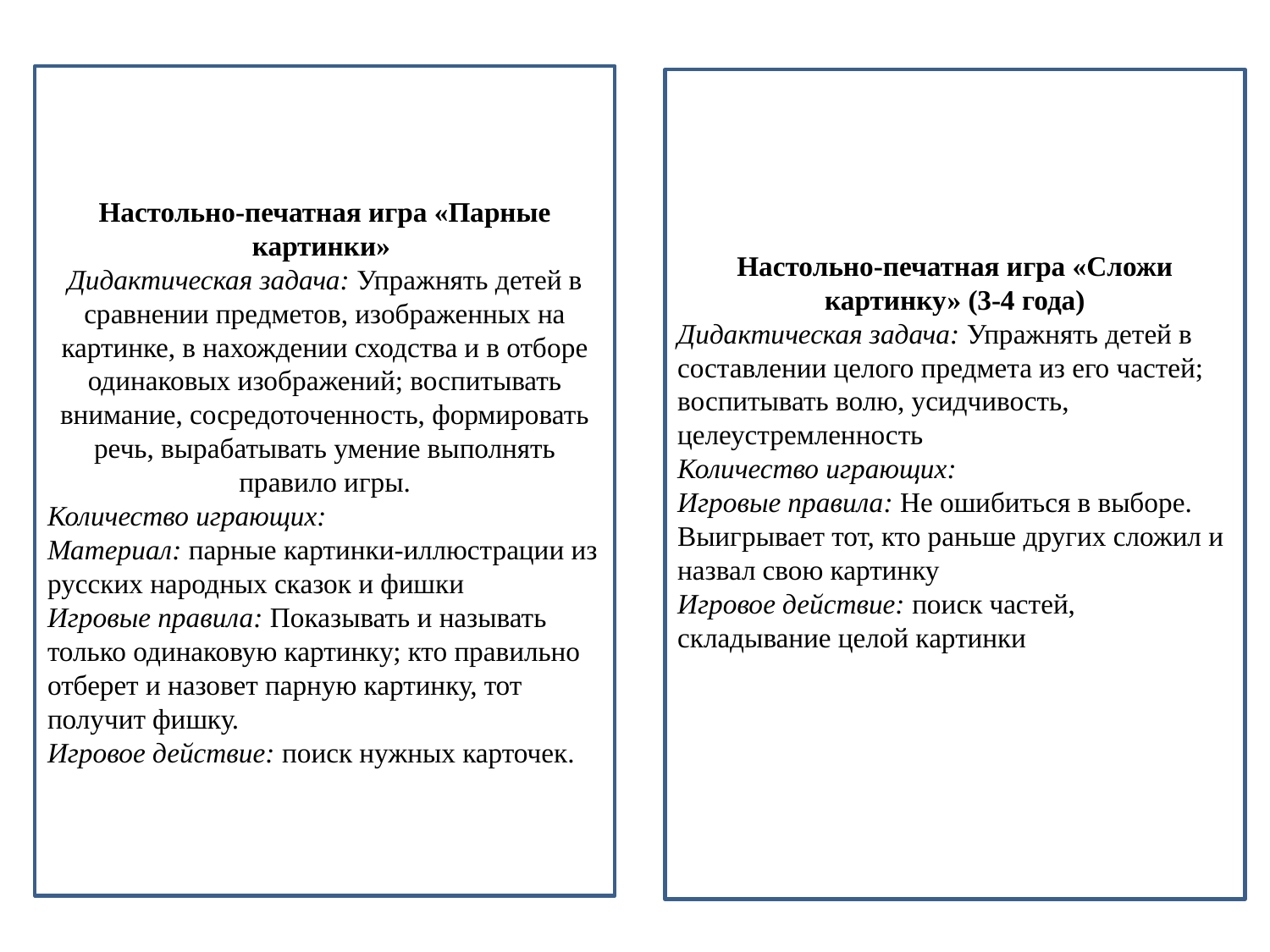

Настольно-печатная игра «Парные картинки»
Дидактическая задача: Упражнять детей в сравнении предметов, изображенных на картинке, в нахождении сходства и в отборе одинаковых изображений; воспитывать внимание, сосредоточенность, формировать речь, вырабатывать умение выполнять правило игры.
Количество играющих:
Материал: парные картинки-иллюстрации из русских народных сказок и фишки
Игровые правила: Показывать и называть только одинаковую картинку; кто правильно отберет и назовет парную картинку, тот получит фишку.
Игровое действие: поиск нужных карточек.
Настольно-печатная игра «Сложи картинку» (3-4 года)
Дидактическая задача: Упражнять детей в составлении целого предмета из его частей; воспитывать волю, усидчивость, целеустремленность
Количество играющих:
Игровые правила: Не ошибиться в выборе. Выигрывает тот, кто раньше других сложил и назвал свою картинку
Игровое действие: поиск частей, складывание целой картинки